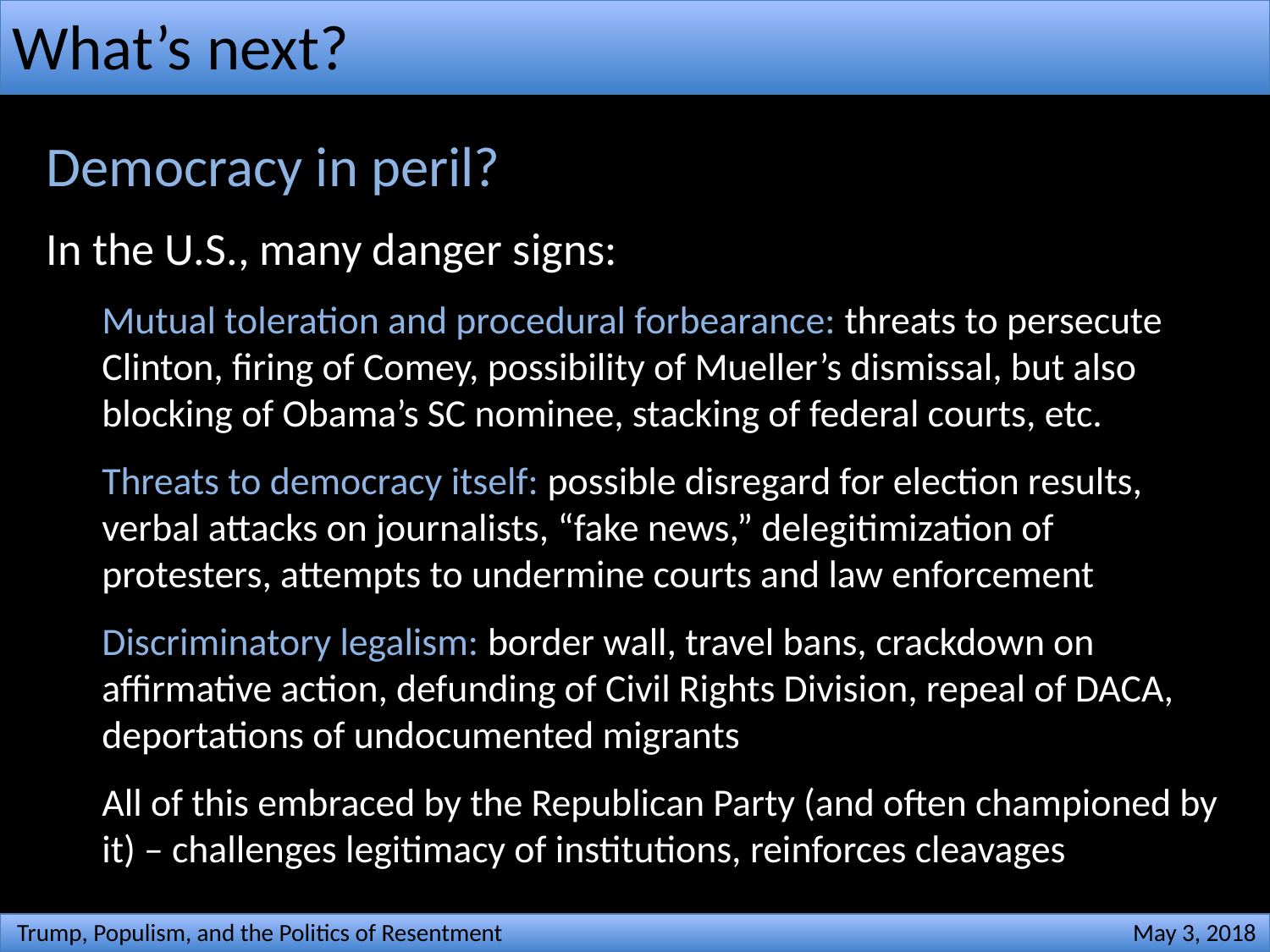

# What’s next?
Democracy in peril?
In the U.S., many danger signs:
Mutual toleration and procedural forbearance: threats to persecute Clinton, firing of Comey, possibility of Mueller’s dismissal, but also blocking of Obama’s SC nominee, stacking of federal courts, etc.
Threats to democracy itself: possible disregard for election results, verbal attacks on journalists, “fake news,” delegitimization of protesters, attempts to undermine courts and law enforcement
Discriminatory legalism: border wall, travel bans, crackdown on affirmative action, defunding of Civil Rights Division, repeal of DACA, deportations of undocumented migrants
All of this embraced by the Republican Party (and often championed by it) – challenges legitimacy of institutions, reinforces cleavages